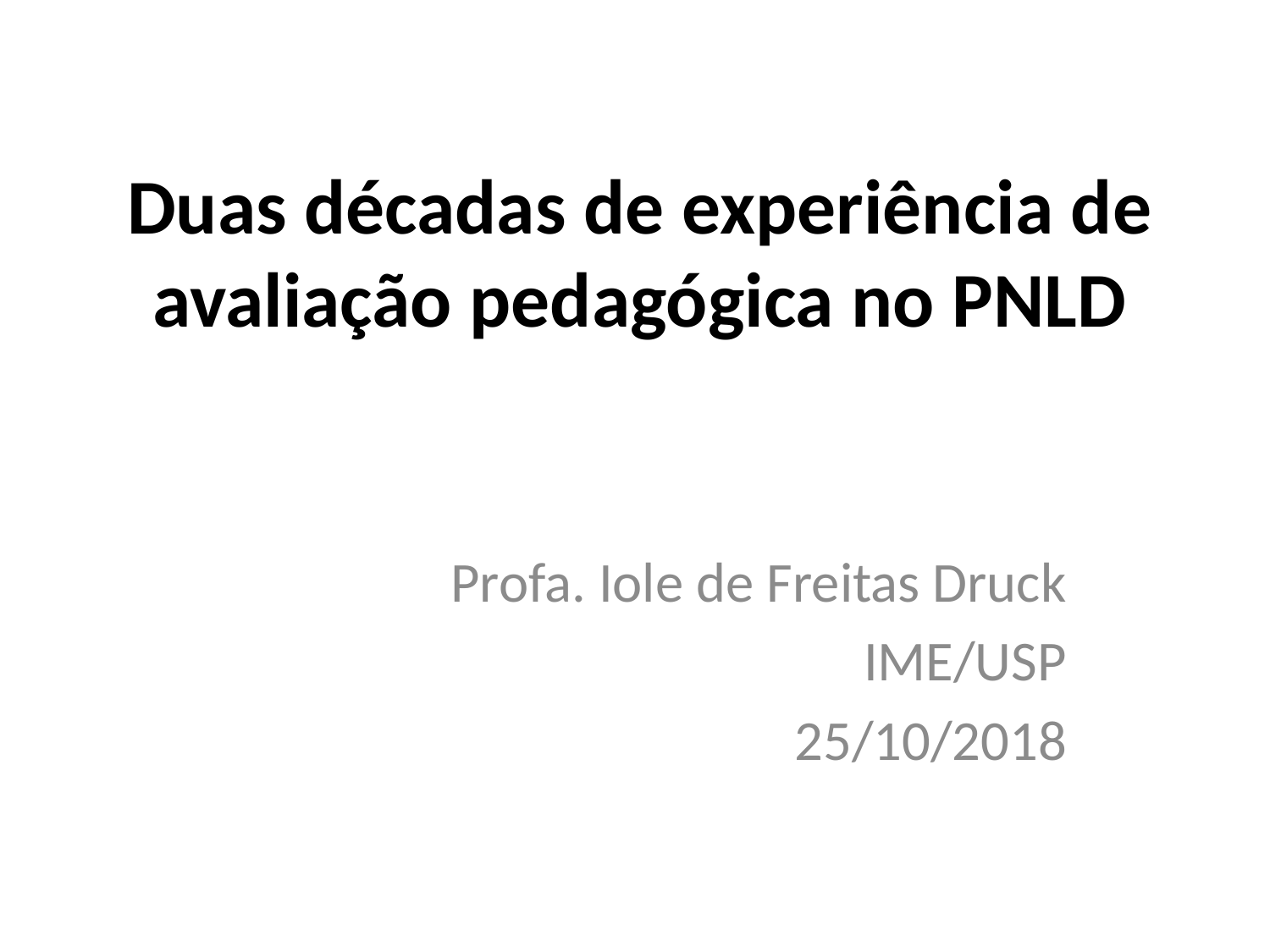

# Duas décadas de experiência de avaliação pedagógica no PNLD
Profa. Iole de Freitas Druck
IME/USP
25/10/2018